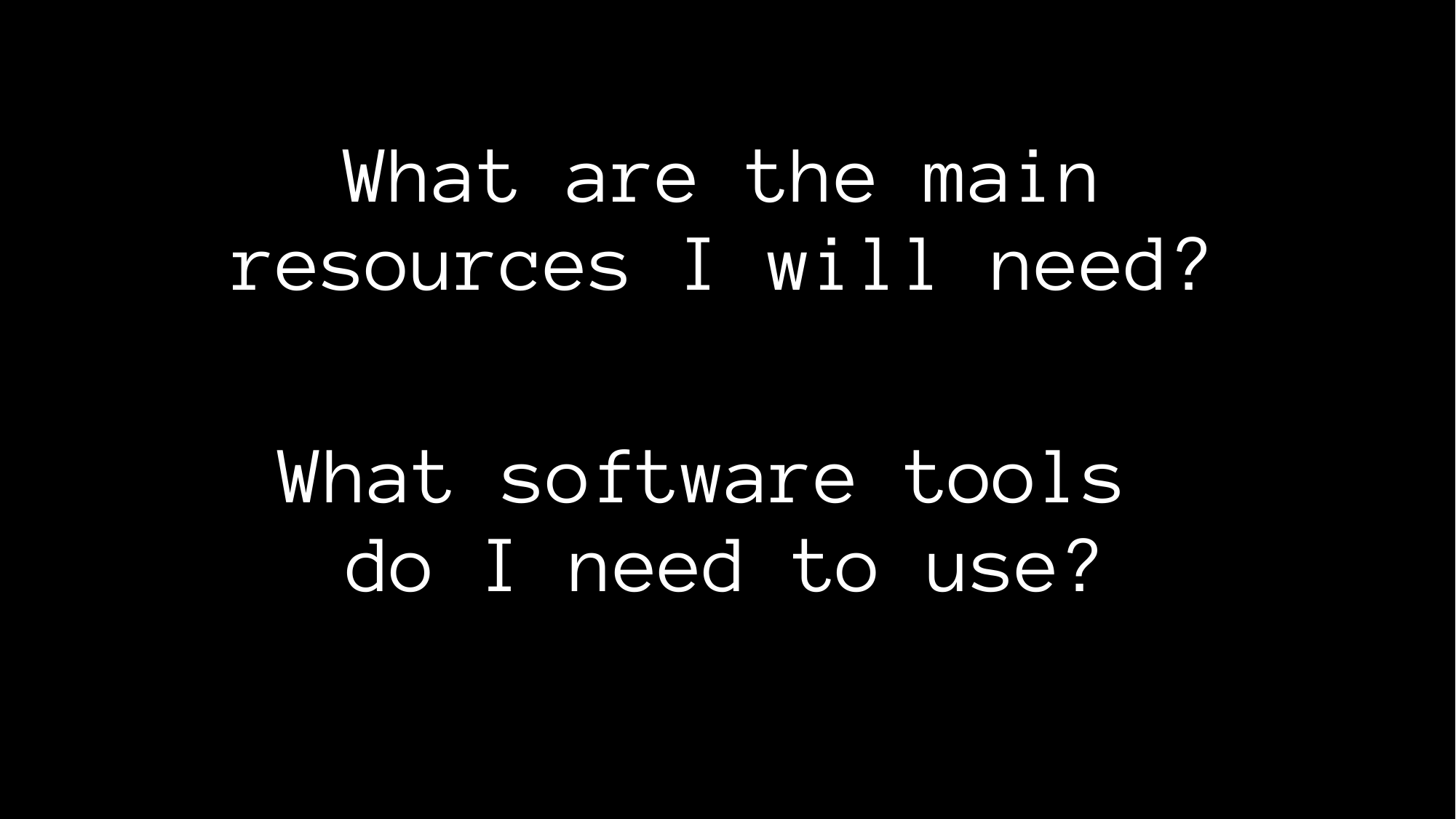

# What are the main resources I will need?
What software tools
do I need to use?